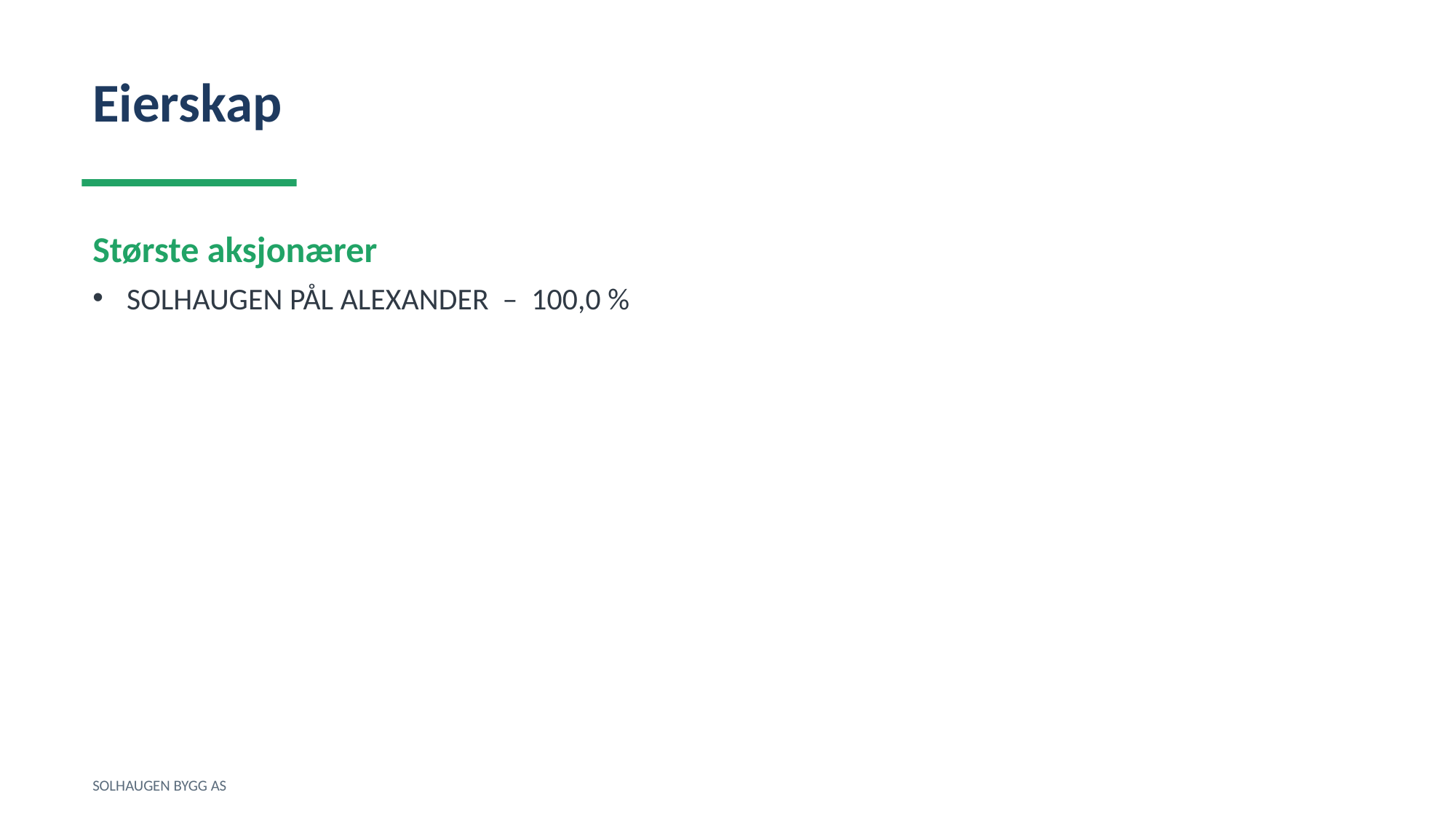

Eierskap

Største aksjonærer
SOLHAUGEN PÅL ALEXANDER  –  100,0 %
SOLHAUGEN BYGG AS